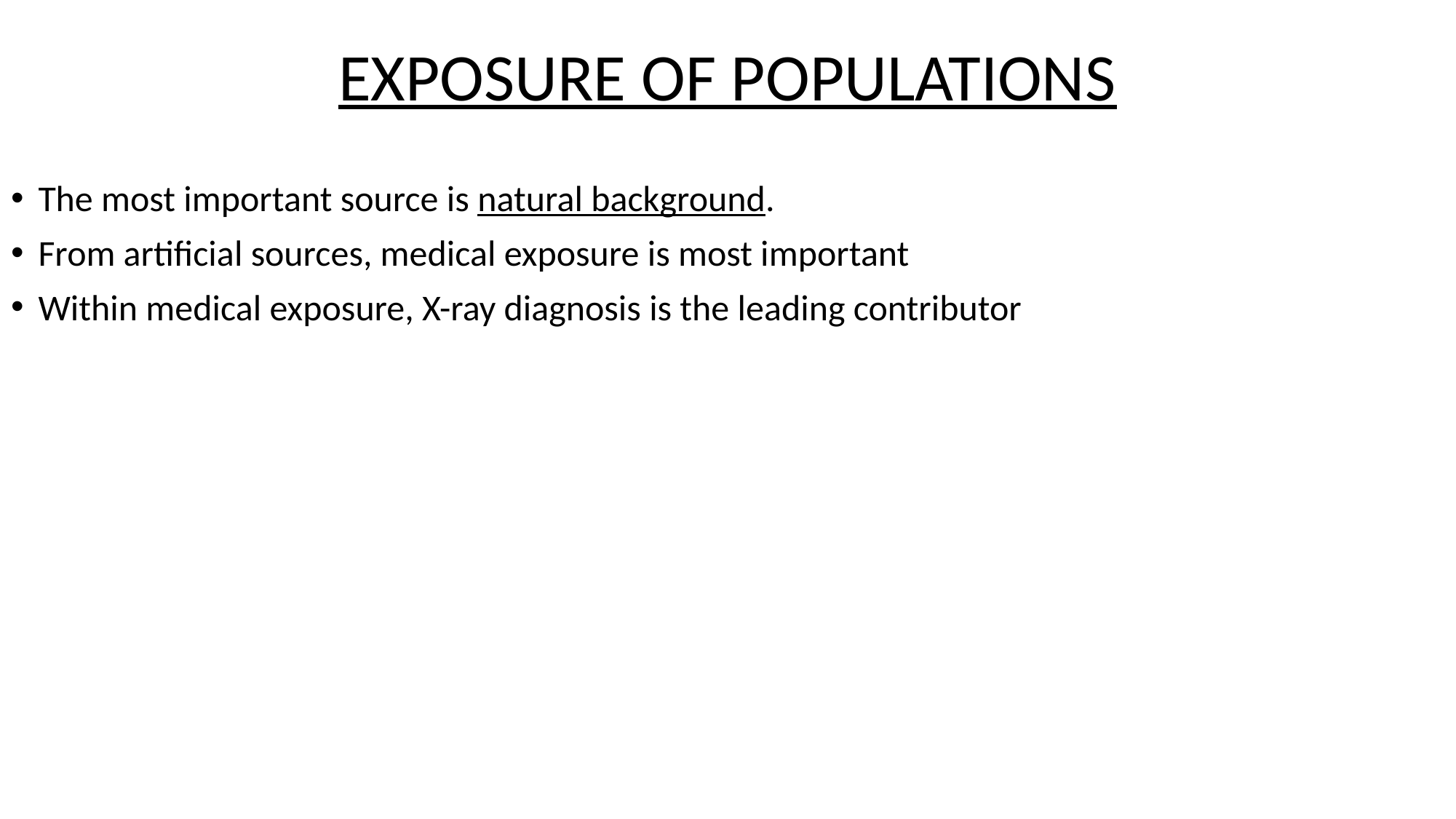

# EXPOSURE OF POPULATIONS
The most important source is natural background.
From artificial sources, medical exposure is most important
Within medical exposure, X-ray diagnosis is the leading contributor